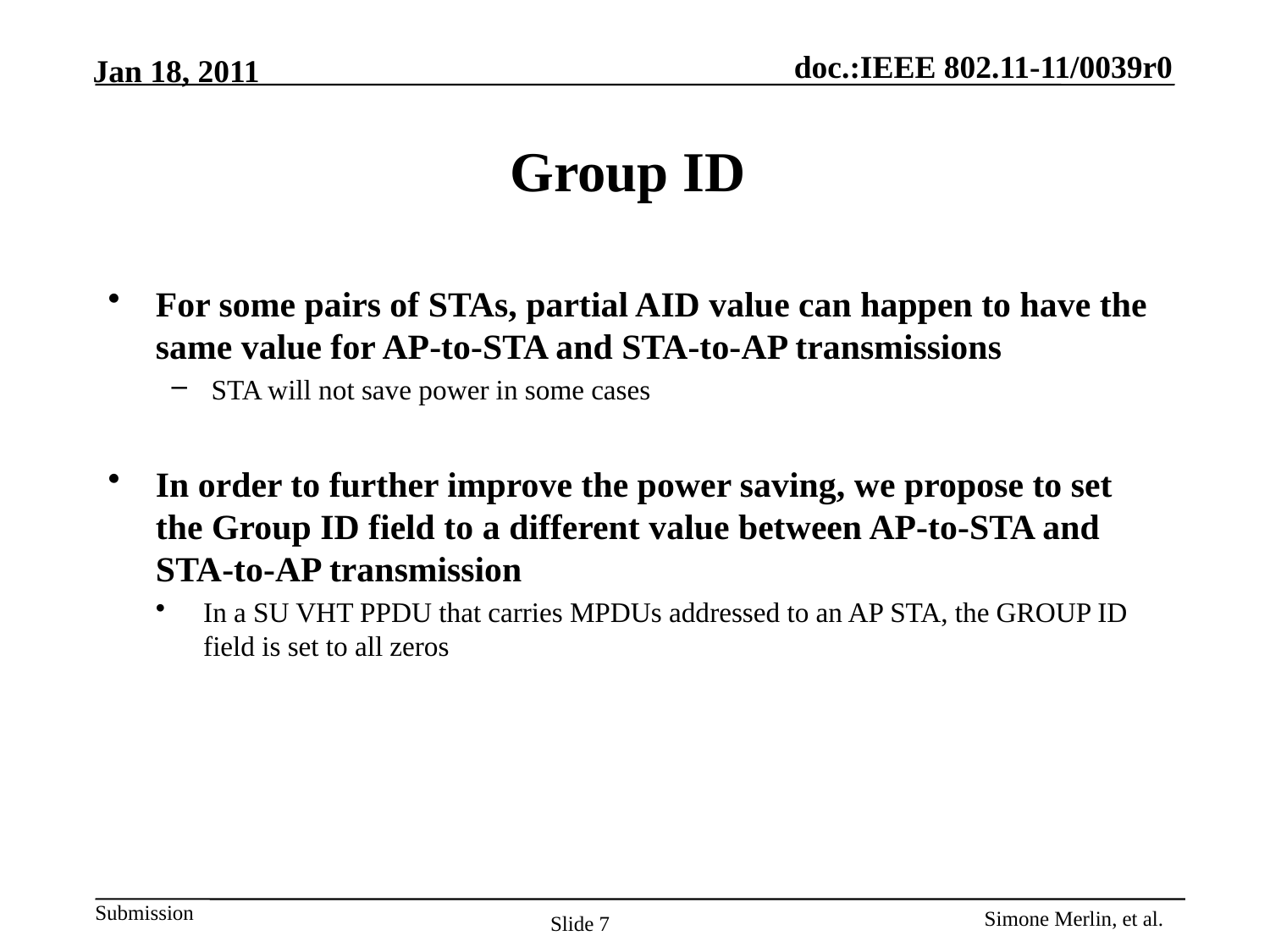

# Group ID
For some pairs of STAs, partial AID value can happen to have the same value for AP-to-STA and STA-to-AP transmissions
STA will not save power in some cases

In order to further improve the power saving, we propose to set the Group ID field to a different value between AP-to-STA and STA-to-AP transmission
In a SU VHT PPDU that carries MPDUs addressed to an AP STA, the GROUP ID field is set to all zeros